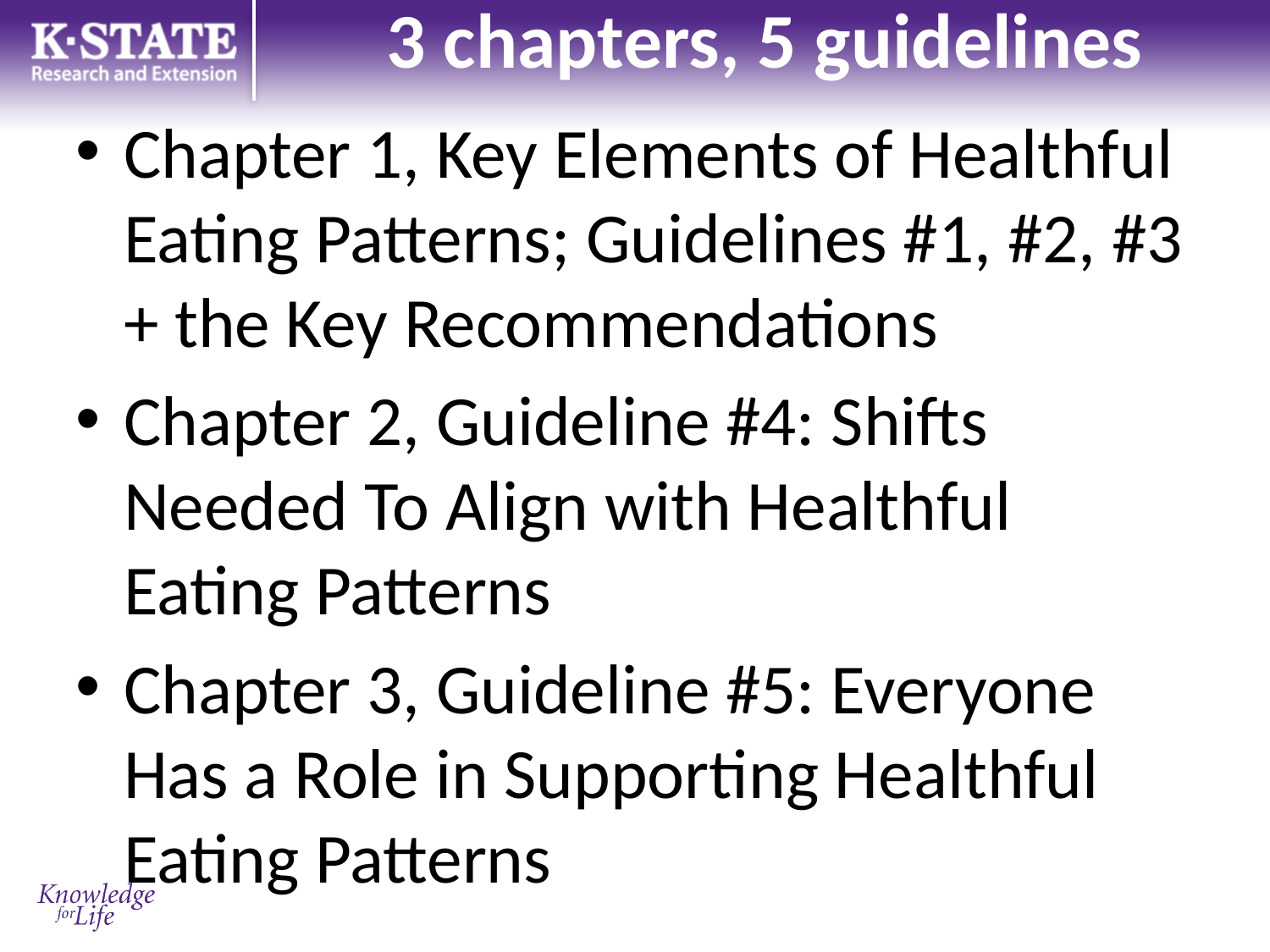

# 3 chapters, 5 guidelines
Chapter 1, Key Elements of Healthful Eating Patterns; Guidelines #1, #2, #3 + the Key Recommendations
Chapter 2, Guideline #4: Shifts Needed To Align with Healthful Eating Patterns
Chapter 3, Guideline #5: Everyone Has a Role in Supporting Healthful Eating Patterns